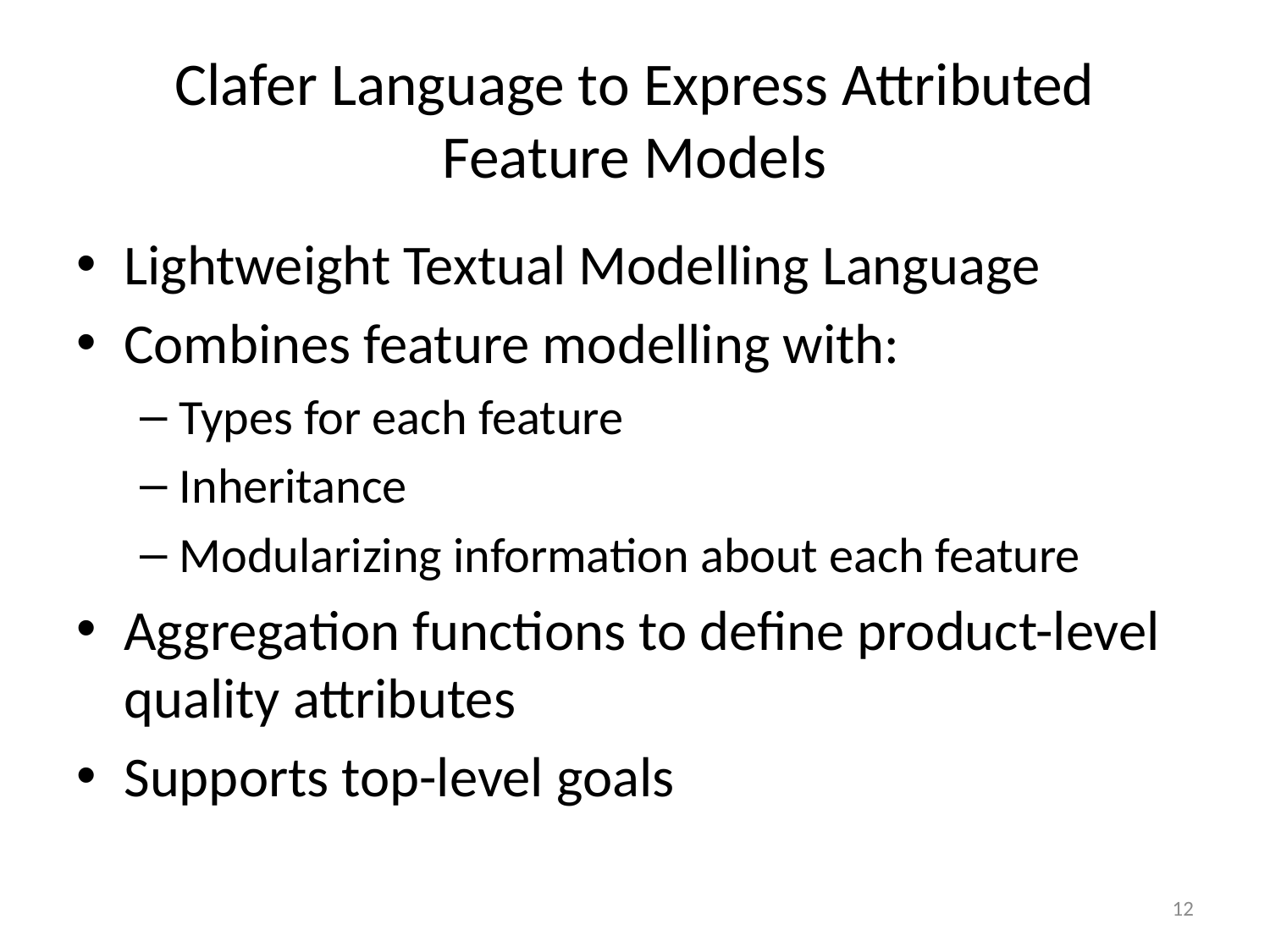

# Clafer Language to Express Attributed Feature Models
Lightweight Textual Modelling Language
Combines feature modelling with:
Types for each feature
Inheritance
Modularizing information about each feature
Aggregation functions to define product-level quality attributes
Supports top-level goals

12